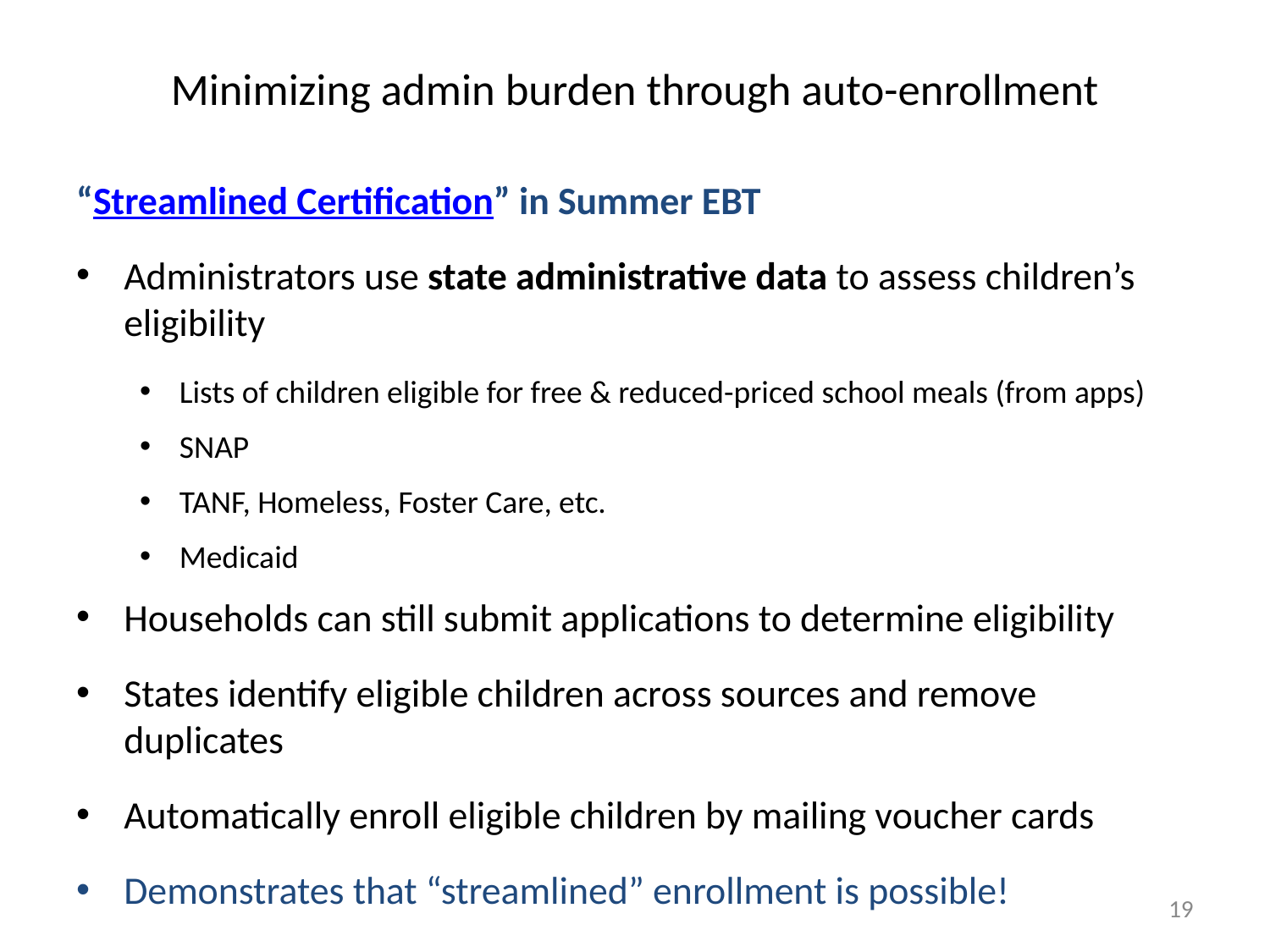

# Minimizing admin burden through auto-enrollment
“Streamlined Certification” in Summer EBT
Administrators use state administrative data to assess children’s eligibility
Lists of children eligible for free & reduced-priced school meals (from apps)
SNAP
TANF, Homeless, Foster Care, etc.
Medicaid
Households can still submit applications to determine eligibility
States identify eligible children across sources and remove duplicates
Automatically enroll eligible children by mailing voucher cards
Demonstrates that “streamlined” enrollment is possible!

19